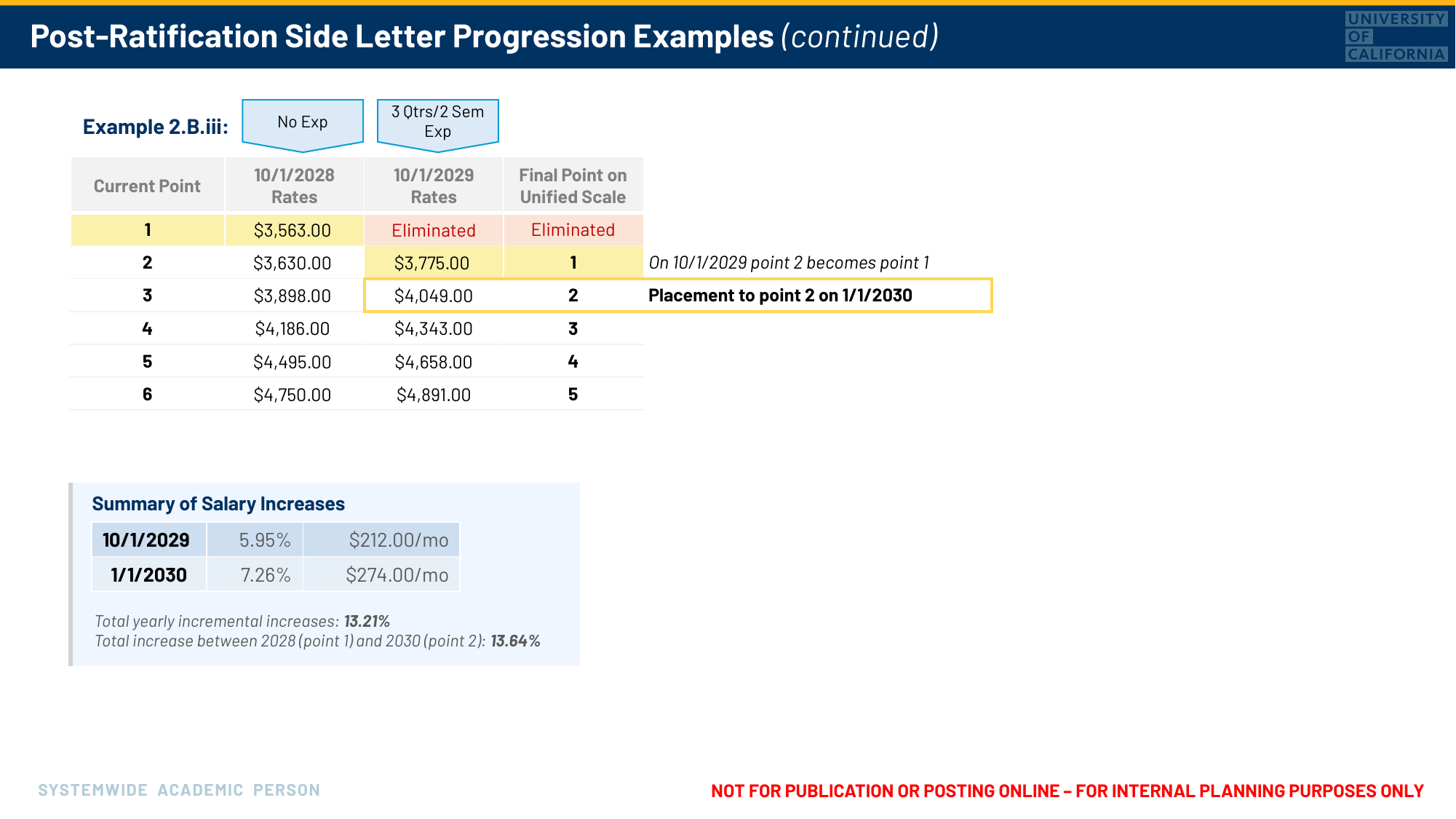

# Post-Ratification Side Letter Progression Examples (continued)
3 Qtrs/2 Sem Exp
No Exp
Example 2.B.iii:
| Current Point | 10/1/2028 Rates | 10/1/2029 Rates | Final Point on Unified Scale |  |
| --- | --- | --- | --- | --- |
| 1 | $3,563.00 | Eliminated | Eliminated |  |
| 2 | $3,630.00 | $3,775.00 | 1 | On 10/1/2029 point 2 becomes point 1 |
| 3 | $3,898.00 | $4,049.00 | 2 | Placement to point 2 on 1/1/2030 |
| 4 | $4,186.00 | $4,343.00 | 3 |  |
| 5 | $4,495.00 | $4,658.00 | 4 |  |
| 6 | $4,750.00 | $4,891.00 | 5 |  |
Summary of Salary Increases
| 10/1/2029 | 5.95% | $212.00/mo |
| --- | --- | --- |
| 1/1/2030 | 7.26% | $274.00/mo |
Total yearly incremental increases: 13.21%
Total increase between 2028 (point 1) and 2030 (point 2): 13.64%